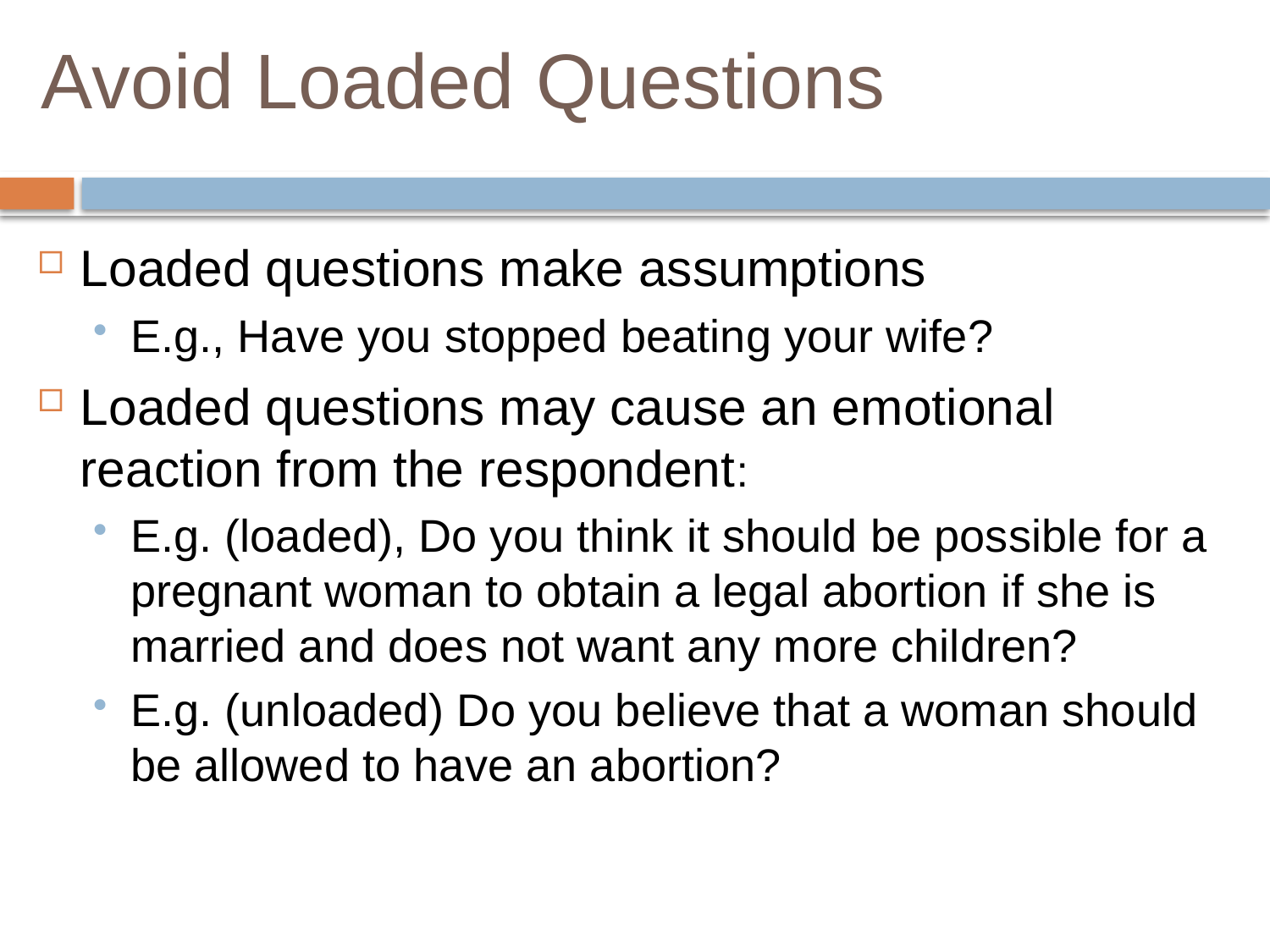

# Avoid Loaded Questions
Loaded questions make assumptions
E.g., Have you stopped beating your wife?
Loaded questions may cause an emotional reaction from the respondent:
E.g. (loaded), Do you think it should be possible for a pregnant woman to obtain a legal abortion if she is married and does not want any more children?
E.g. (unloaded) Do you believe that a woman should be allowed to have an abortion?